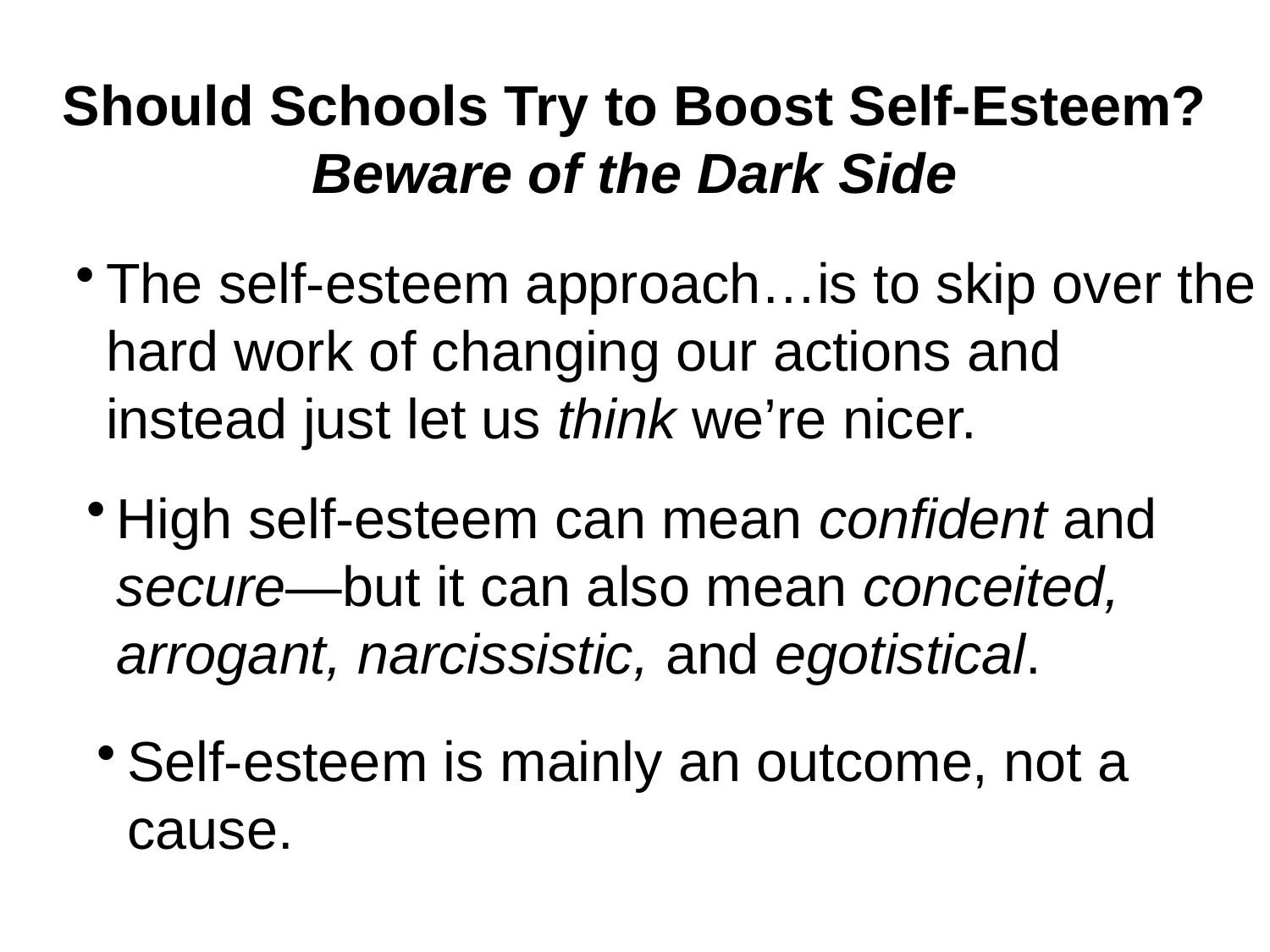

Should Schools Try to Boost Self-Esteem?
Beware of the Dark Side
The self-esteem approach…is to skip over the hard work of changing our actions and instead just let us think we’re nicer.
High self-esteem can mean confident and secure—but it can also mean conceited, arrogant, narcissistic, and egotistical.
Self-esteem is mainly an outcome, not a cause.